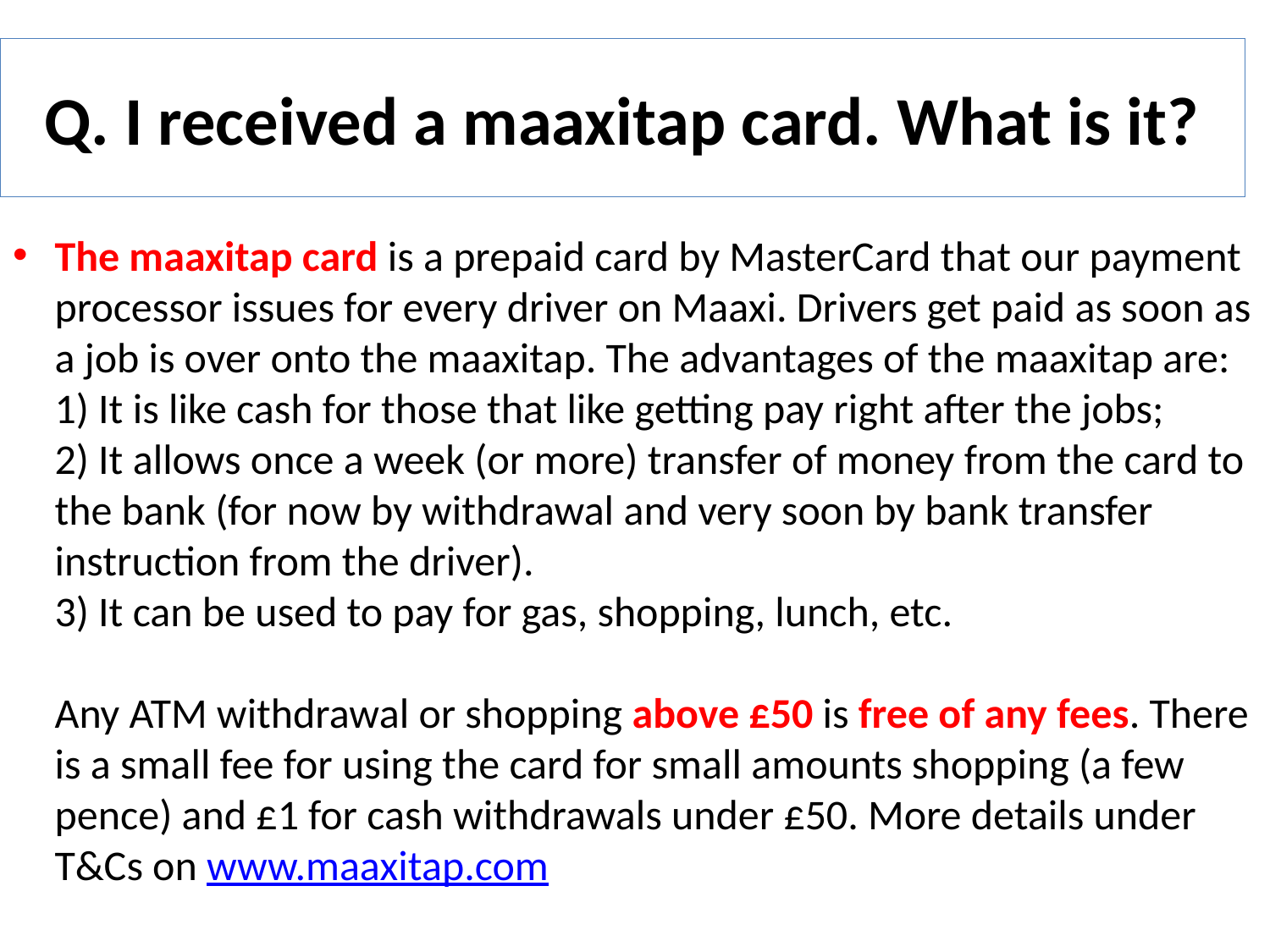

# Q. I received a maaxitap card. What is it?
The maaxitap card is a prepaid card by MasterCard that our payment processor issues for every driver on Maaxi. Drivers get paid as soon as a job is over onto the maaxitap. The advantages of the maaxitap are:
1) It is like cash for those that like getting pay right after the jobs; 
2) It allows once a week (or more) transfer of money from the card to the bank (for now by withdrawal and very soon by bank transfer instruction from the driver). 
3) It can be used to pay for gas, shopping, lunch, etc. 
Any ATM withdrawal or shopping above £50 is free of any fees. There is a small fee for using the card for small amounts shopping (a few pence) and £1 for cash withdrawals under £50. More details under T&Cs on www.maaxitap.com